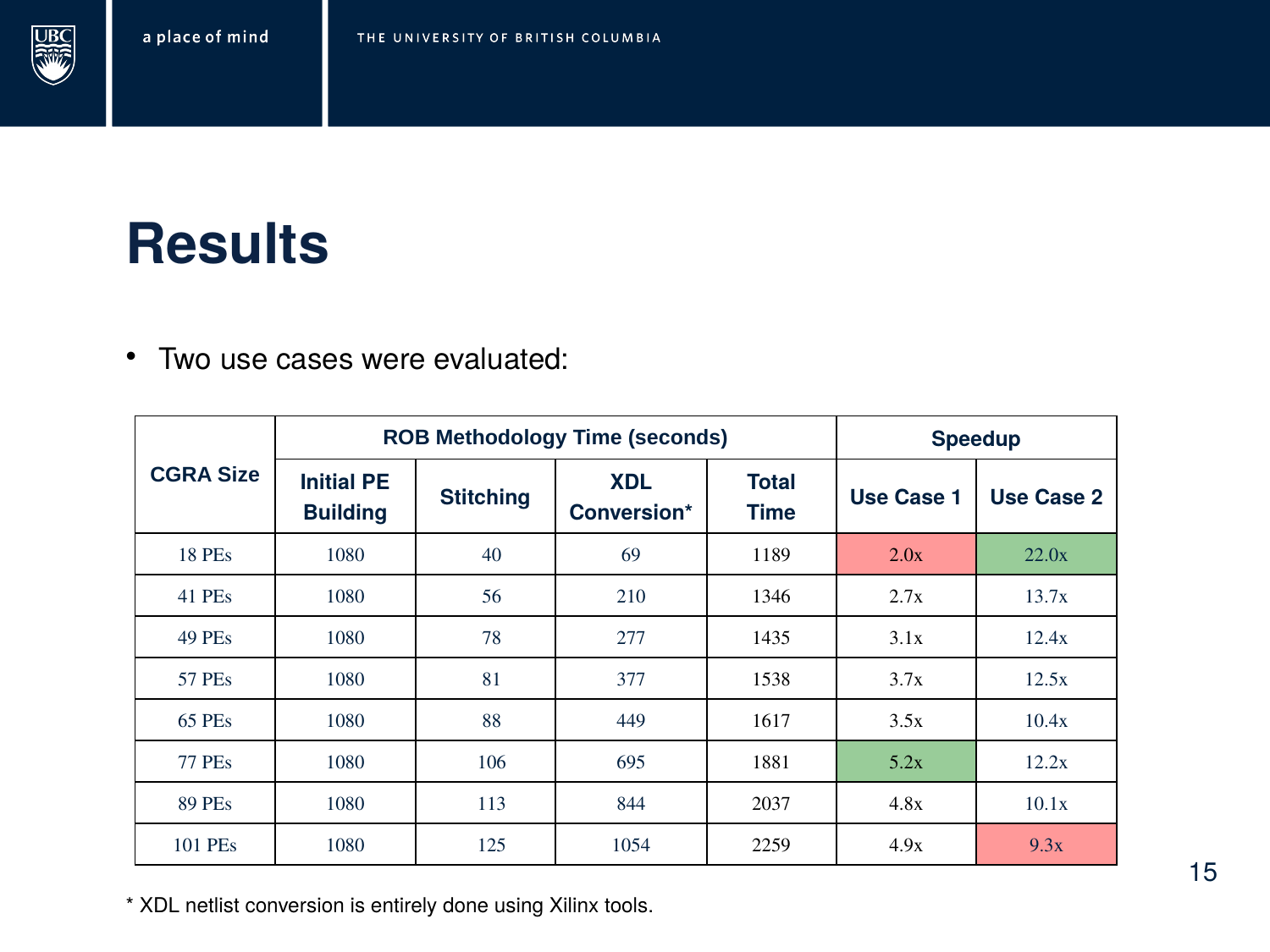

Results
Two use cases were evaluated:

* XDL netlist conversion is entirely done using Xilinx tools.
| CGRA Size | ROB Methodology Time (seconds) |  |  |  | Speedup |  |
| --- | --- | --- | --- | --- | --- | --- |
|  | Initial PE Building | Stitching | XDL Conversion\* | Total Time | Use Case 1 | Use Case 2 |
| 18 PEs | 1080 | 40 | 69 | 1189 | 2.0x | 22.0x |
| 41 PEs | 1080 | 56 | 210 | 1346 | 2.7x | 13.7x |
| 49 PEs | 1080 | 78 | 277 | 1435 | 3.1x | 12.4x |
| 57 PEs | 1080 | 81 | 377 | 1538 | 3.7x | 12.5x |
| 65 PEs | 1080 | 88 | 449 | 1617 | 3.5x | 10.4x |
| 77 PEs | 1080 | 106 | 695 | 1881 | 5.2x | 12.2x |
| 89 PEs | 1080 | 113 | 844 | 2037 | 4.8x | 10.1x |
| 101 PEs | 1080 | 125 | 1054 | 2259 | 4.9x | 9.3x |
15